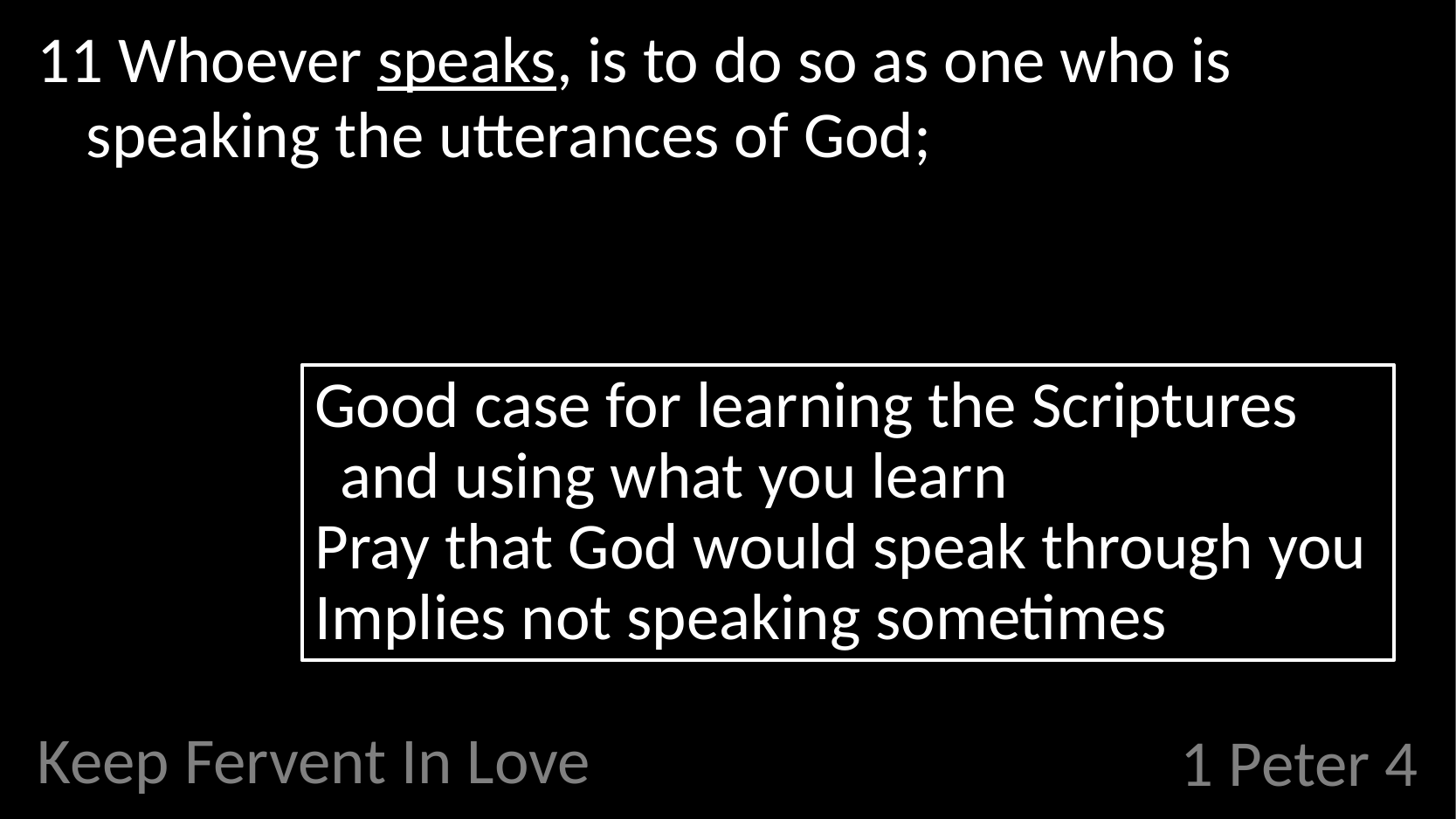

11 Whoever speaks, is to do so as one who is speaking the utterances of God;
Good case for learning the Scriptures and using what you learn
Pray that God would speak through you
Implies not speaking sometimes
Keep Fervent In Love
# 1 Peter 4